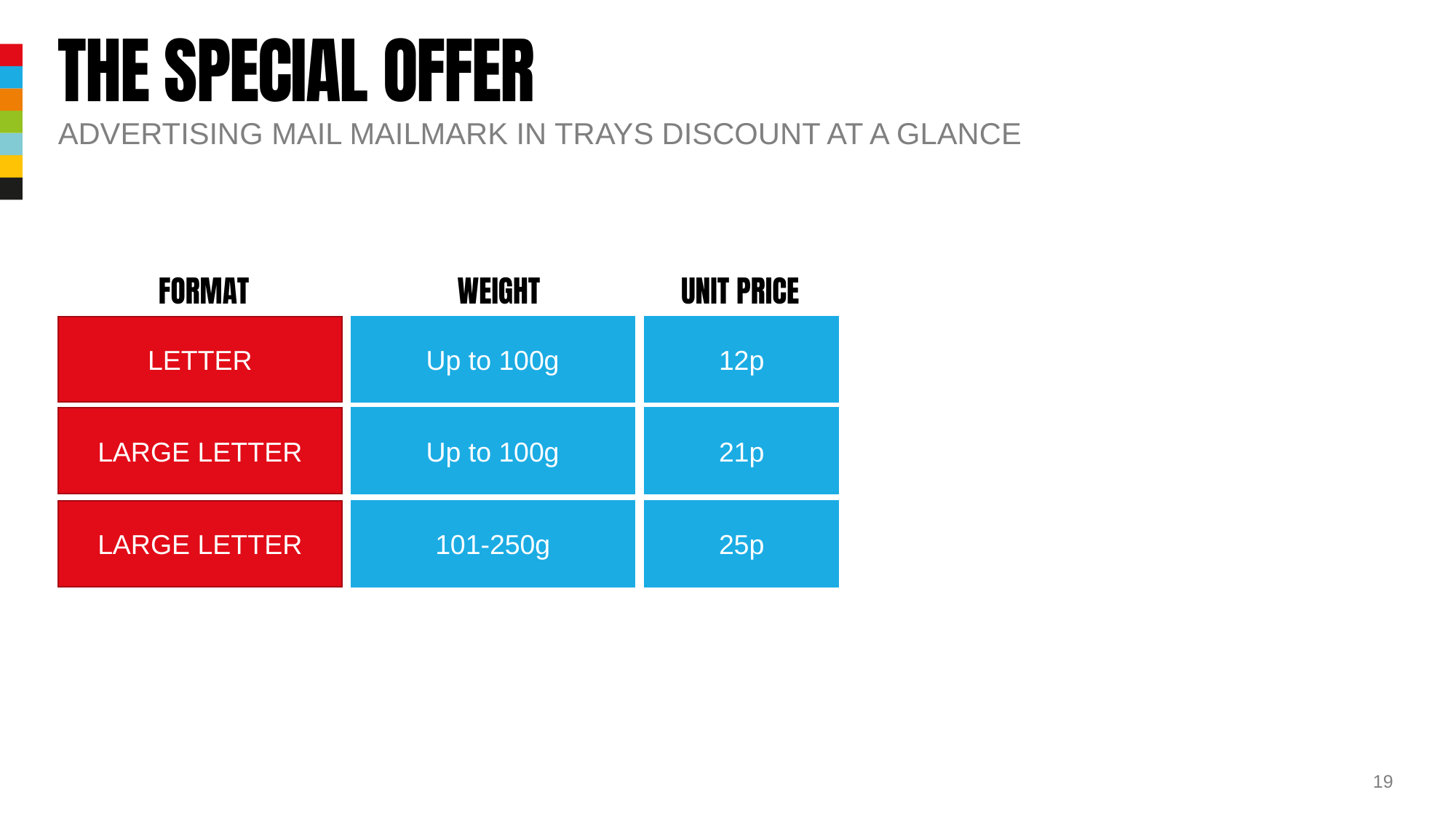

# The special offer
Advertising mail Mailmark in trays discount at a glance
FORMAT
WEIGHT
UNIT PRICE
LETTER
Up to 100g
12p
LARGE LETTER
Up to 100g
21p
LARGE LETTER
101-250g
25p
19